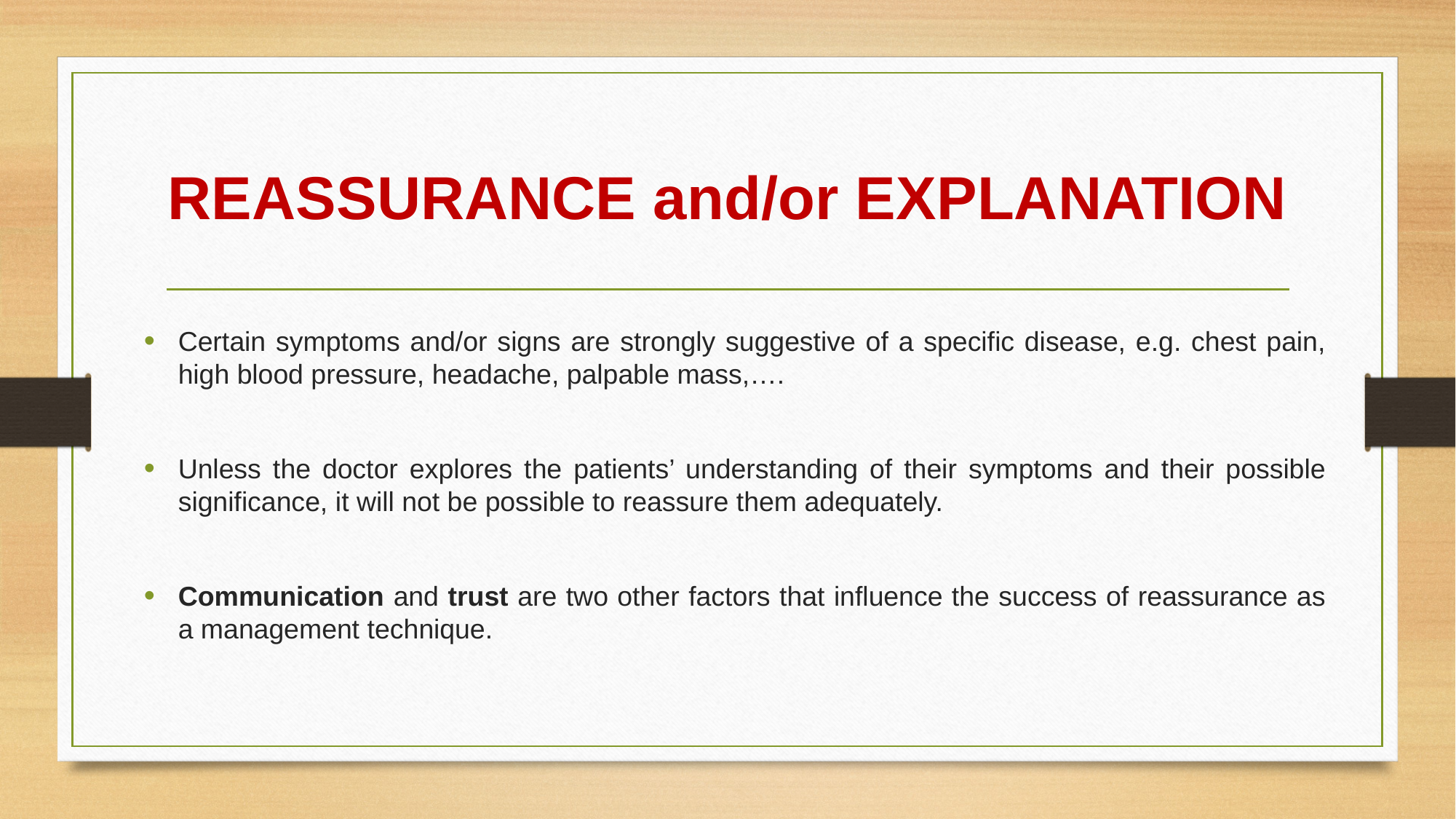

# REASSURANCE and/or EXPLANATION
Certain symptoms and/or signs are strongly suggestive of a specific disease, e.g. chest pain, high blood pressure, headache, palpable mass,….

Unless the doctor explores the patients’ understanding of their symptoms and their possible significance, it will not be possible to reassure them adequately.

Communication and trust are two other factors that influence the success of reassurance as a management technique.